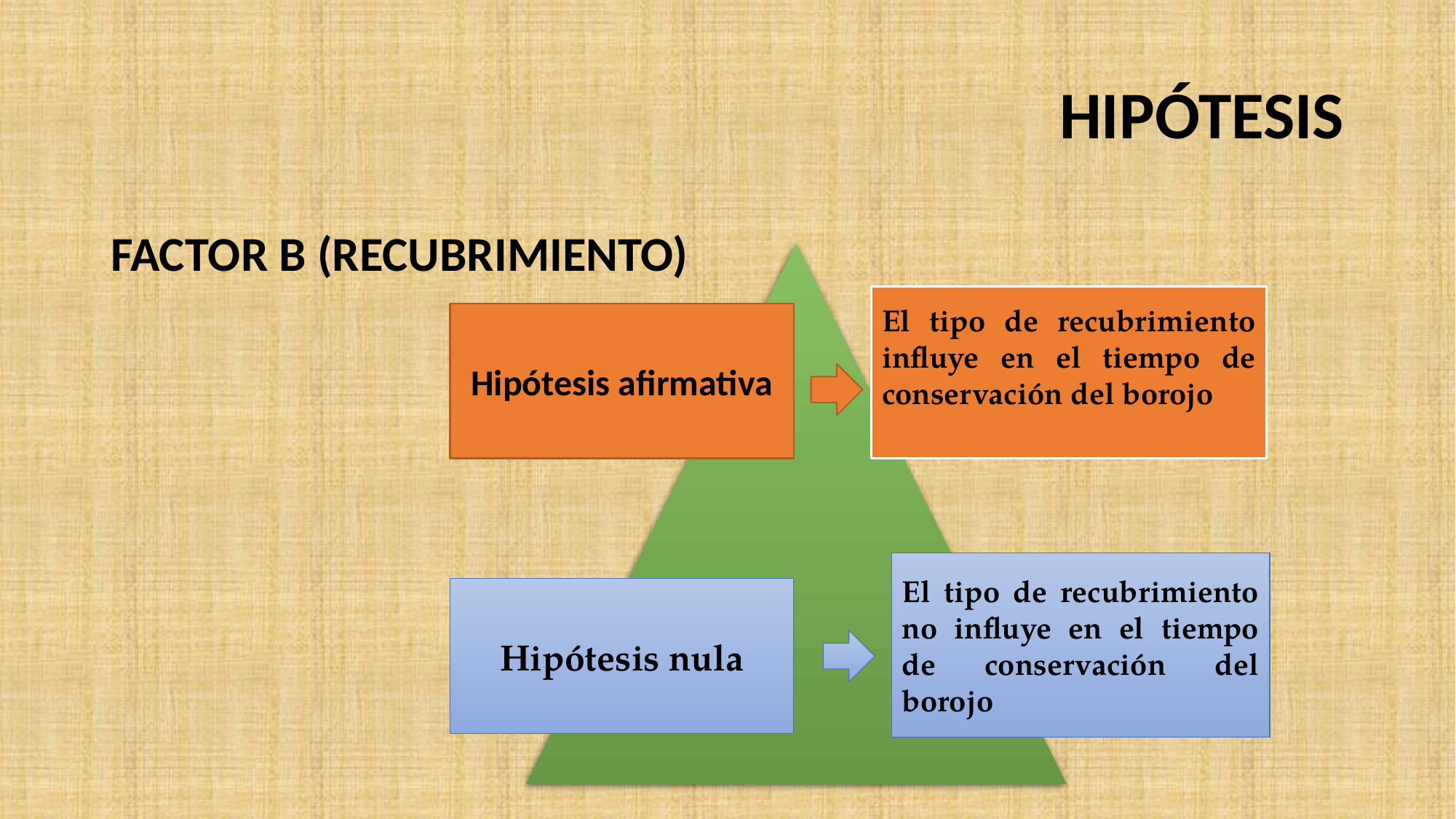

# HIPÓTESIS
FACTOR B (RECUBRIMIENTO)

El tipo de recubrimiento influye en el tiempo de conservación del borojo

Hipótesis afirmativa

El tipo de recubrimiento no influye en el tiempo de conservación del borojo
Hipótesis nula